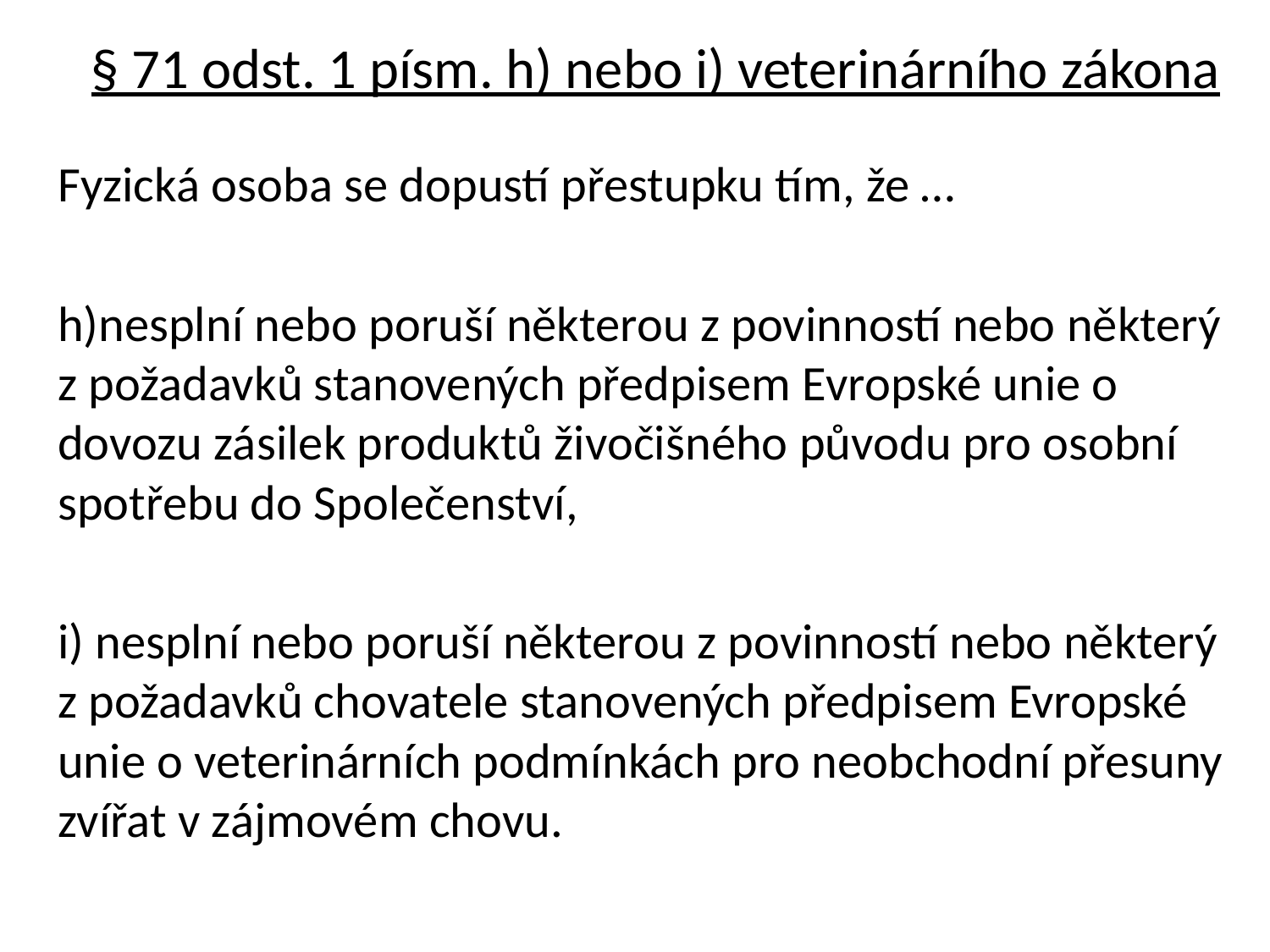

# § 71 odst. 1 písm. h) nebo i) veterinárního zákona
Fyzická osoba se dopustí přestupku tím, že …

h)nesplní nebo poruší některou z povinností nebo některý z požadavků stanovených předpisem Evropské unie o dovozu zásilek produktů živočišného původu pro osobní spotřebu do Společenství,

i) nesplní nebo poruší některou z povinností nebo některý z požadavků chovatele stanovených předpisem Evropské unie o veterinárních podmínkách pro neobchodní přesuny zvířat v zájmovém chovu.